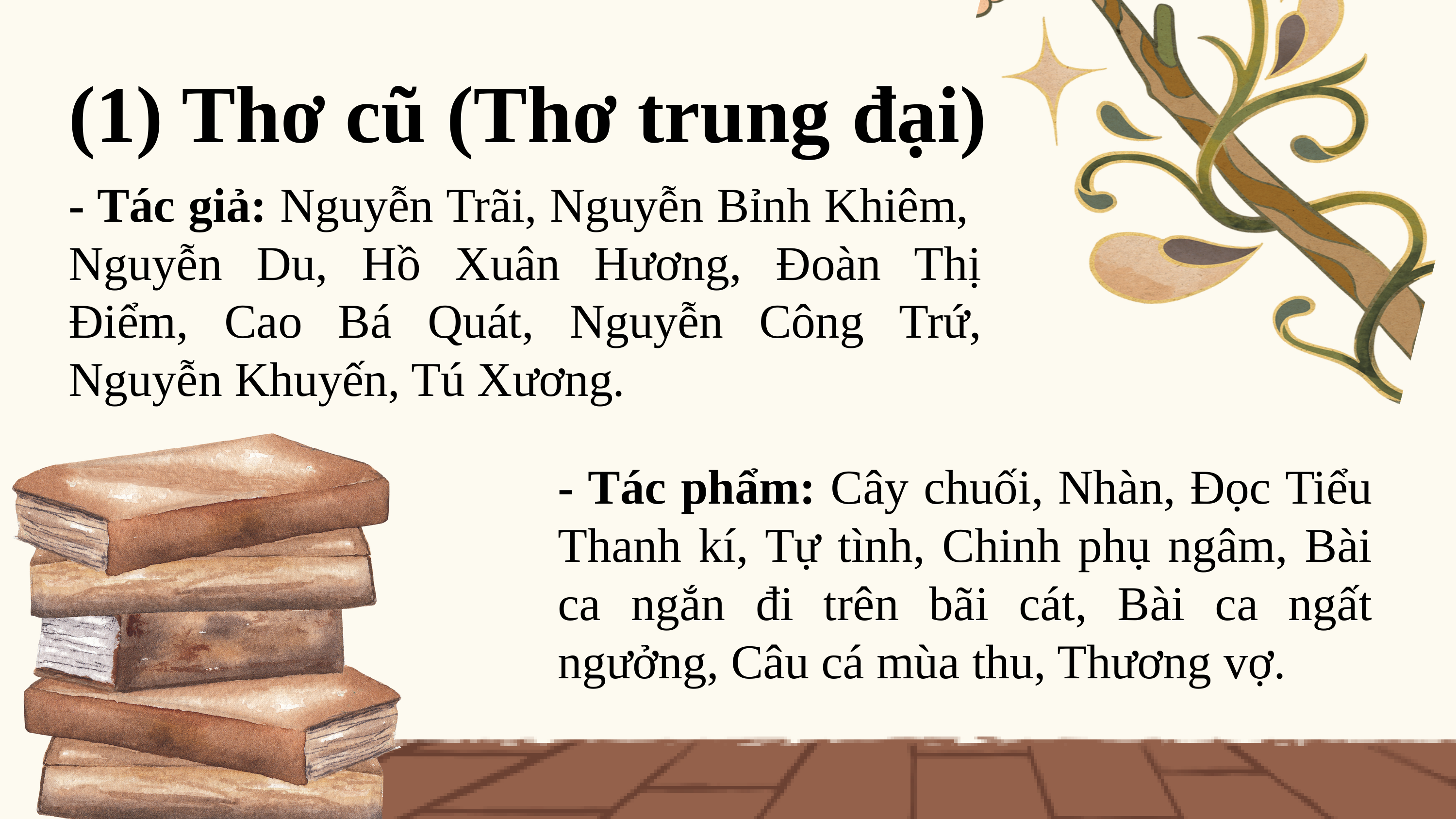

(1) Thơ cũ (Thơ trung đại)
- Tác giả: Nguyễn Trãi, Nguyễn Bỉnh Khiêm,  Nguyễn Du, Hồ Xuân Hương, Đoàn Thị Điểm, Cao Bá Quát, Nguyễn Công Trứ, Nguyễn Khuyến, Tú Xương.

- Tác phẩm: Cây chuối, Nhàn, Đọc Tiểu Thanh kí, Tự tình, Chinh phụ ngâm, Bài ca ngắn đi trên bãi cát, Bài ca ngất ngưởng, Câu cá mùa thu, Thương vợ.